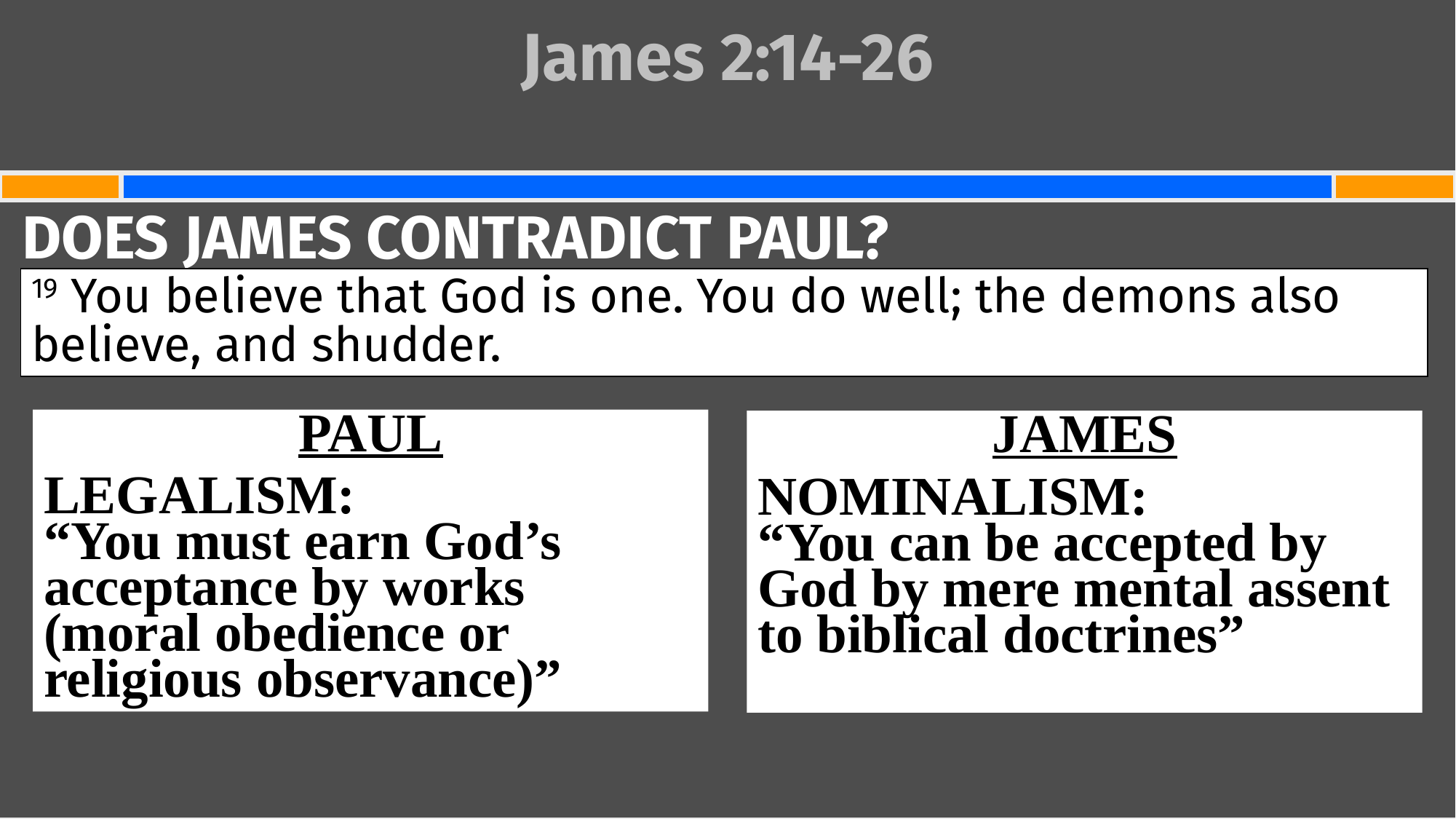

# James 2:14-26

DOES JAMES CONTRADICT PAUL?
They are refuting different false teachings

19 You believe that God is one. You do well; the demons also believe, and shudder.
PAUL
LEGALISM:
“You must earn God’s acceptance by works
(moral obedience or religious observance)”
JAMES
NOMINALISM:
“You can be accepted by God by mere mental assent to biblical doctrines”